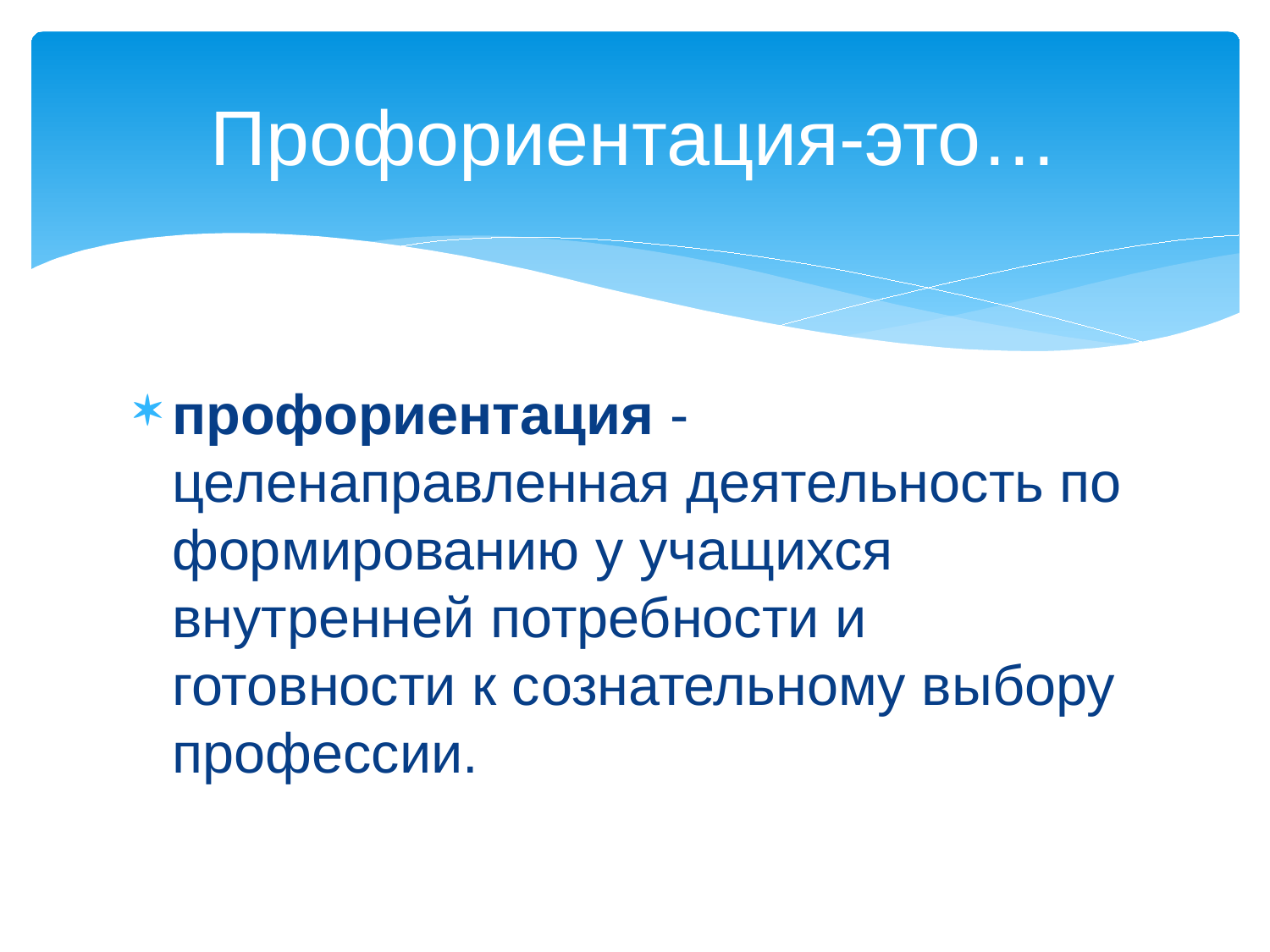

# Профориентация-это…
профориентация - целенаправленная деятельность по формированию у учащихся внутренней потребности и готовности к сознательному выбору профессии.